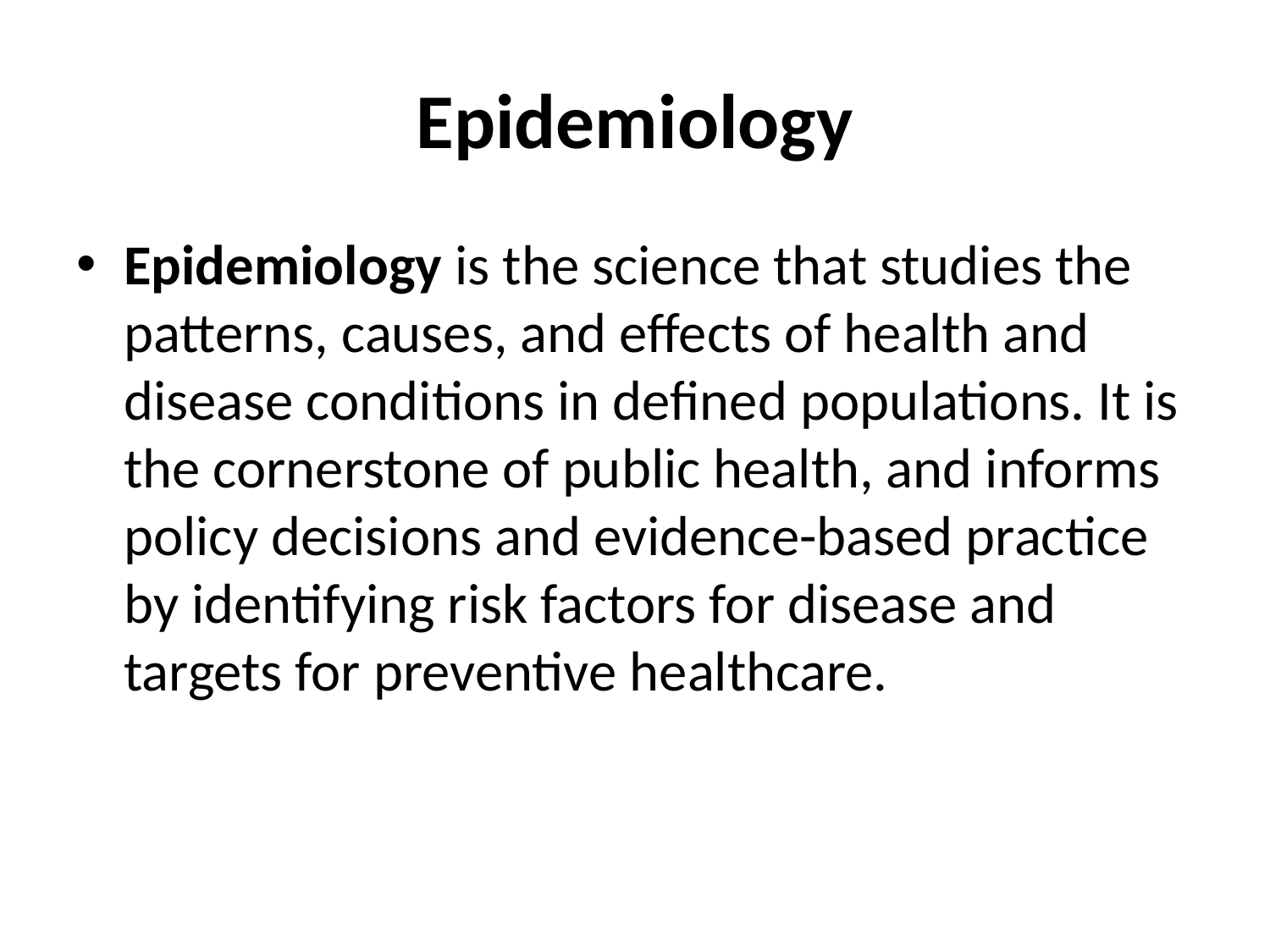

# Epidemiology
Epidemiology is the science that studies the patterns, causes, and effects of health and disease conditions in defined populations. It is the cornerstone of public health, and informs policy decisions and evidence-based practice by identifying risk factors for disease and targets for preventive healthcare.